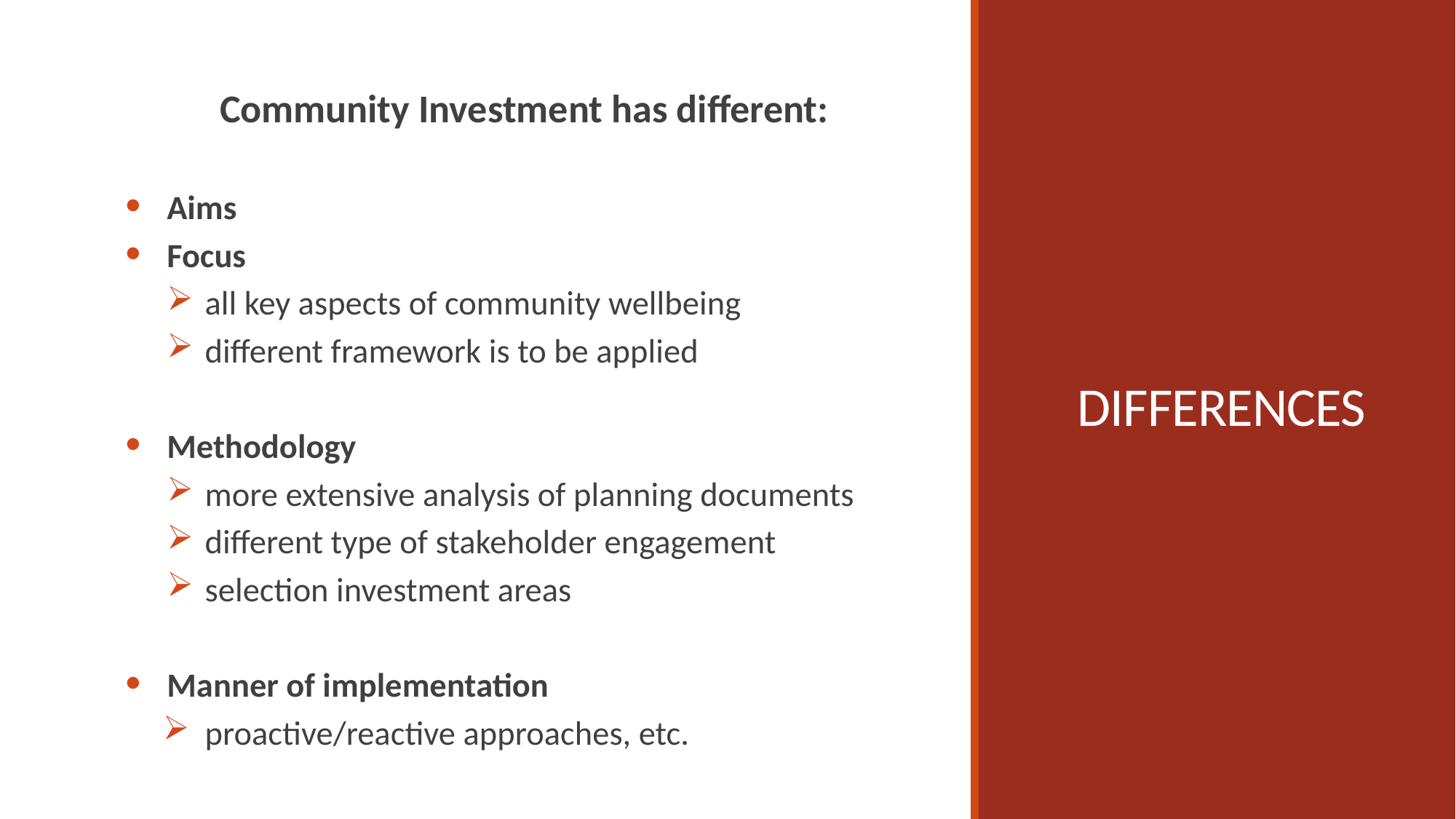

Differences
Community Investment has different:

Aims
Focus
all key aspects of community wellbeing
different framework is to be applied

Methodology
more extensive analysis of planning documents
different type of stakeholder engagement
selection investment areas

Manner of implementation
proactive/reactive approaches, etc.